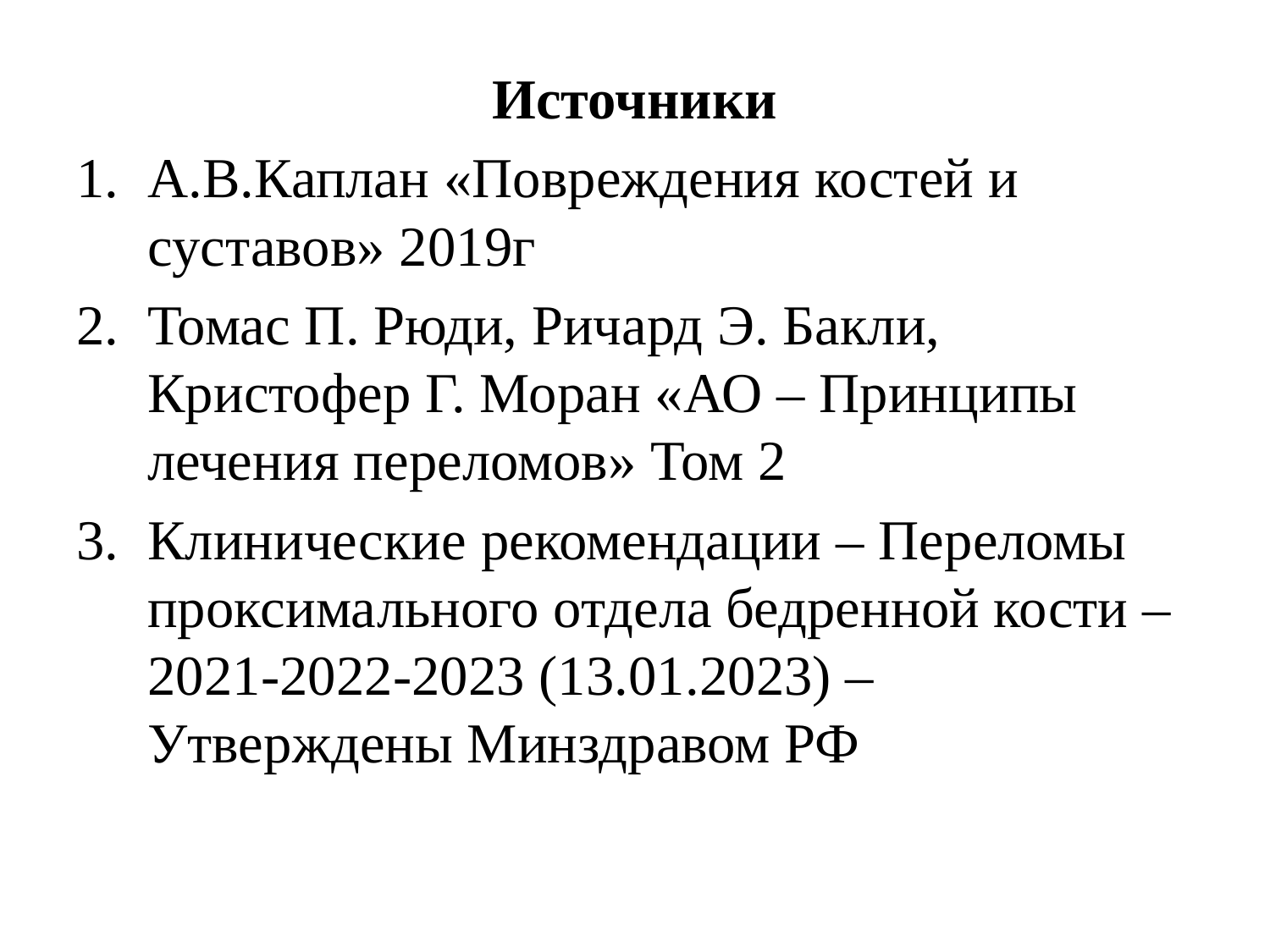

Источники
А.В.Каплан «Повреждения костей и суставов» 2019г
Томас П. Рюди, Ричард Э. Бакли, Кристофер Г. Моран «АО – Принципы лечения переломов» Том 2
Клинические рекомендации – Переломы проксимального отдела бедренной кости – 2021-2022-2023 (13.01.2023) – Утверждены Минздравом РФ